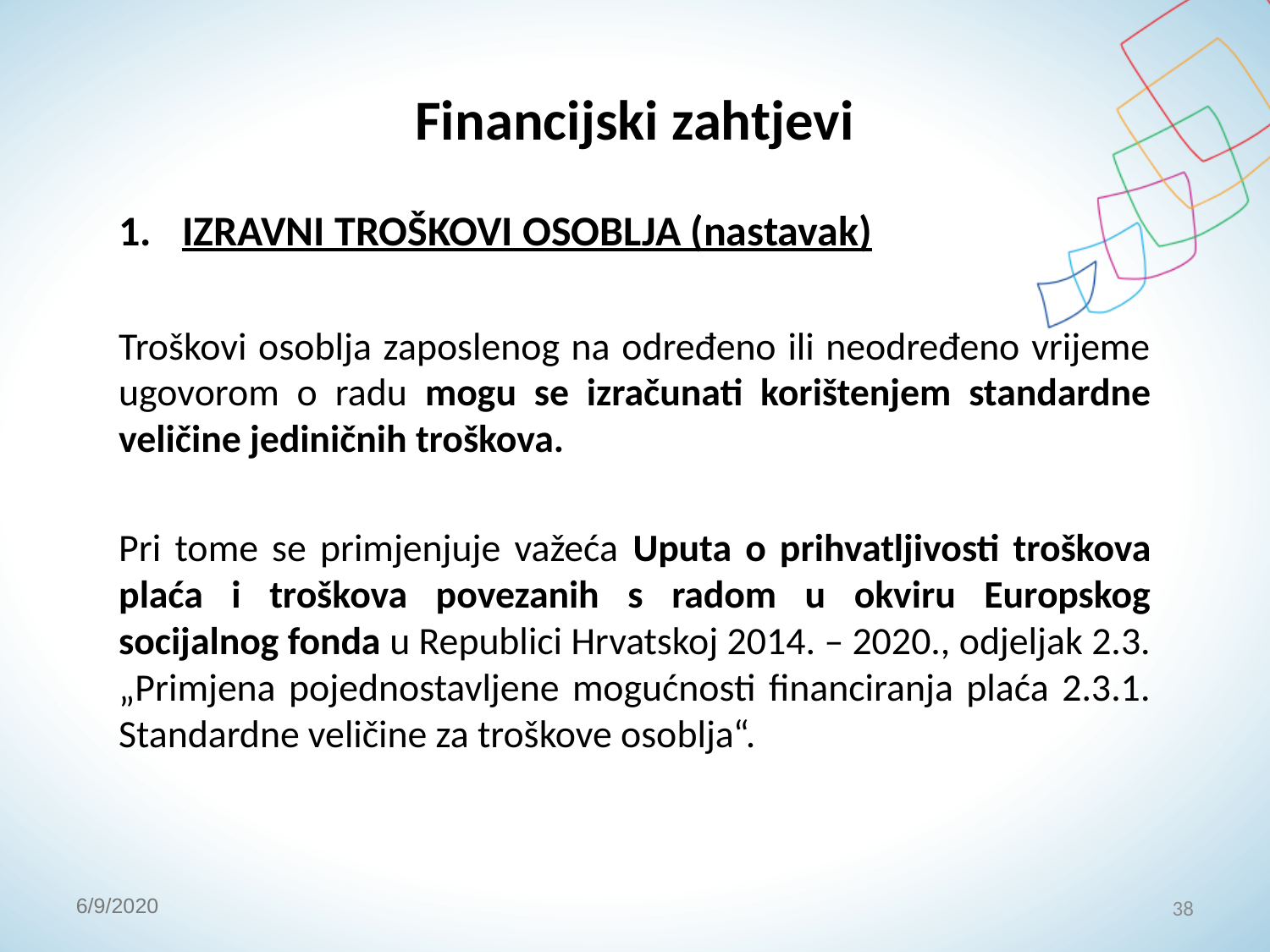

# Financijski zahtjevi
IZRAVNI TROŠKOVI OSOBLJA (nastavak)

Troškovi osoblja zaposlenog na određeno ili neodređeno vrijeme ugovorom o radu mogu se izračunati korištenjem standardne veličine jediničnih troškova.

Pri tome se primjenjuje važeća Uputa o prihvatljivosti troškova plaća i troškova povezanih s radom u okviru Europskog socijalnog fonda u Republici Hrvatskoj 2014. – 2020., odjeljak 2.3. „Primjena pojednostavljene mogućnosti financiranja plaća 2.3.1. Standardne veličine za troškove osoblja“.
38